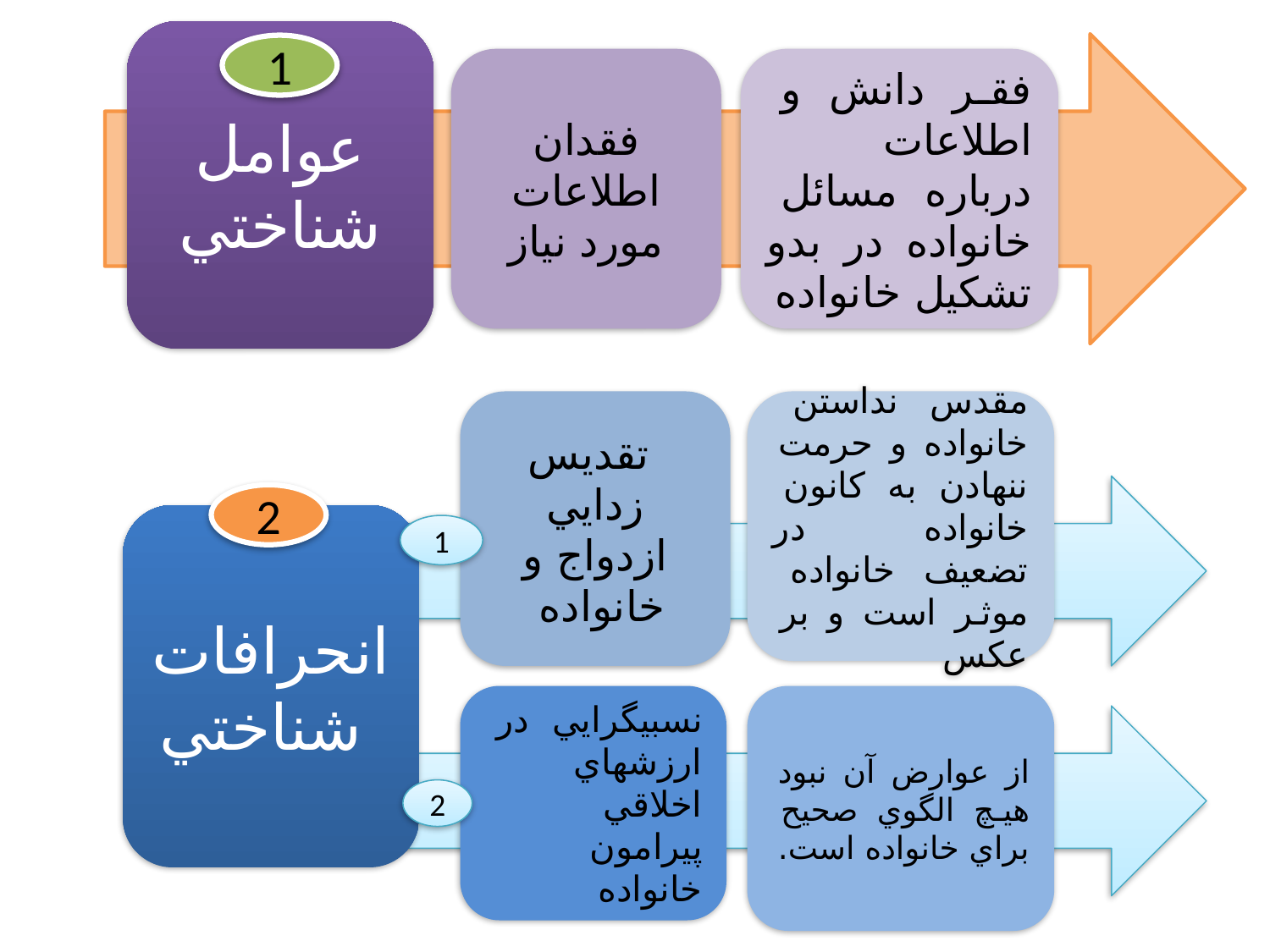

عوامل شناختي

1
فقدان اطلاعات مورد نياز
فقر دانش و اطلاعات درباره مسائل خانواده در بدو تشكيل خانواده
 تقديس زدايي ازدواج و خانواده
مقدس نداستن خانواده و حرمت ننهادن به كانون خانواده در تضعيف خانواده موثر است و بر عكس

2
انحرافات شناختي
1
نسبي­گرايي در ارزشهاي اخلاقي پيرامون خانواده
از عوارض آن نبود هيچ الگوي صحيح براي خانواده است.

2